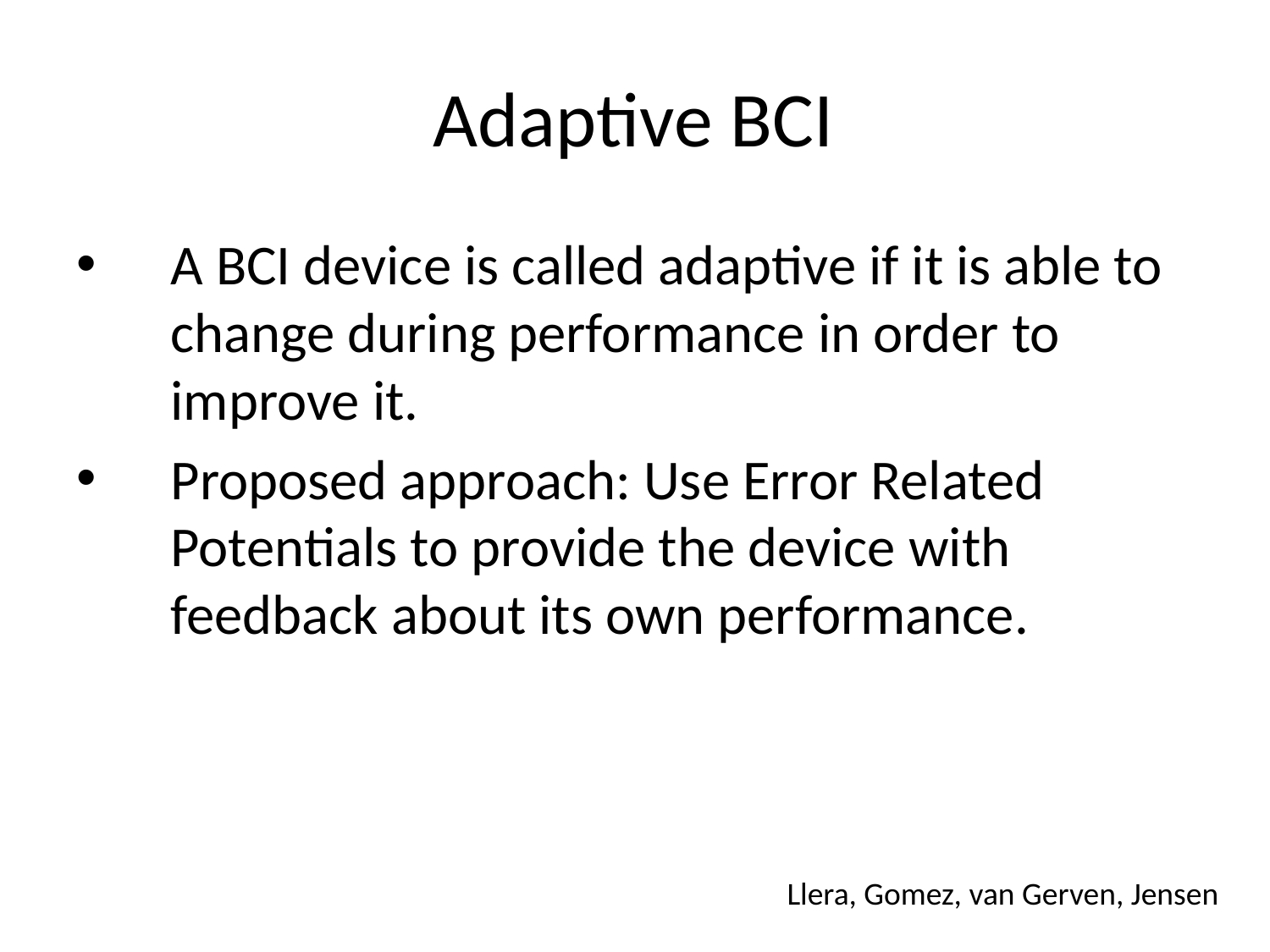

# Adaptive BCI
A BCI device is called adaptive if it is able to change during performance in order to improve it.
Proposed approach: Use Error Related Potentials to provide the device with feedback about its own performance.
Llera, Gomez, van Gerven, Jensen